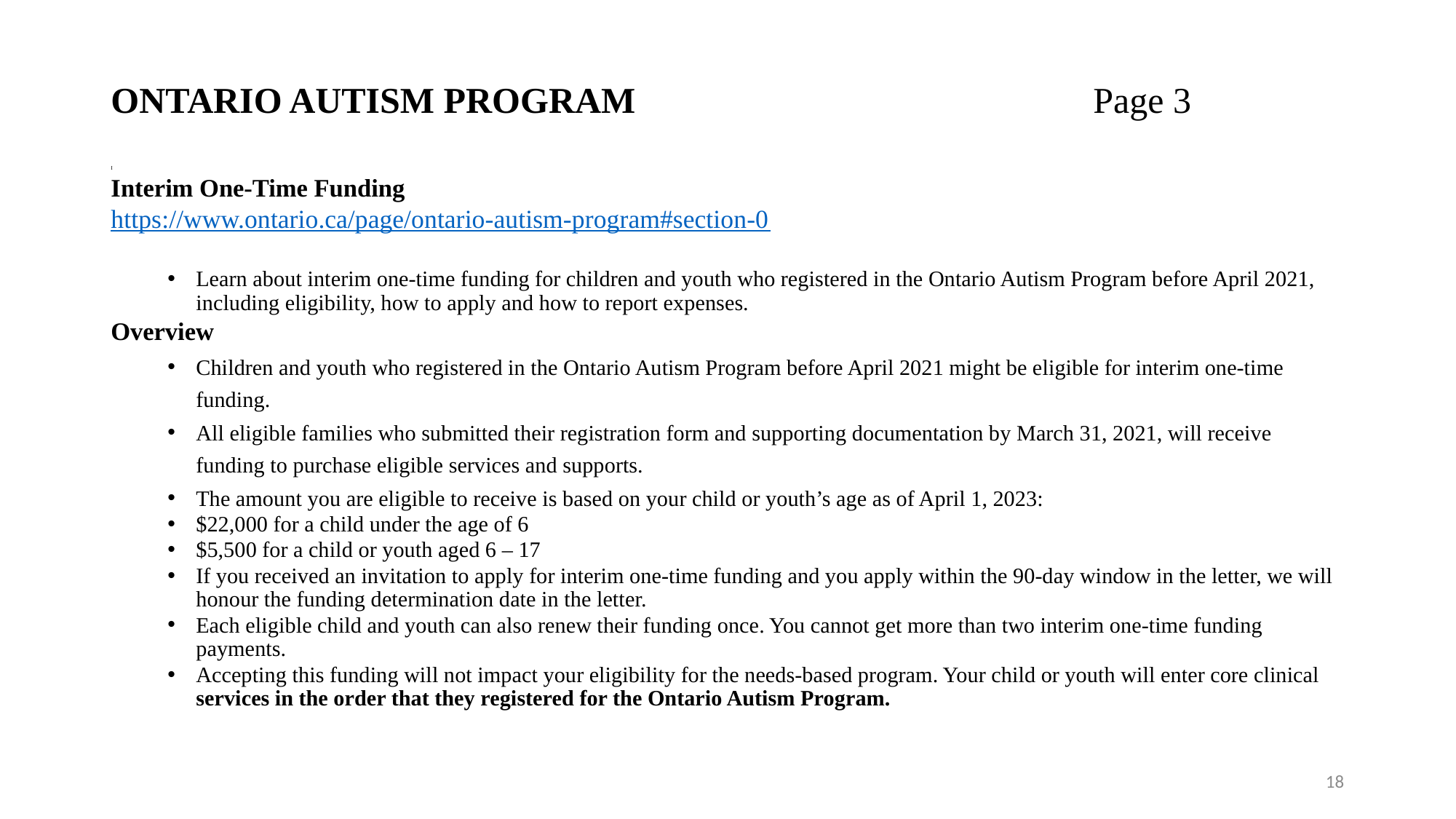

# ONTARIO AUTISM PROGRAM           				Page 3
I
Interim One-Time Funding
https://www.ontario.ca/page/ontario-autism-program#section-0

Learn about interim one-time funding for children and youth who registered in the Ontario Autism Program before April 2021, including eligibility, how to apply and how to report expenses.
Overview
Children and youth who registered in the Ontario Autism Program before April 2021 might be eligible for interim one-time funding.
All eligible families who submitted their registration form and supporting documentation by March 31, 2021, will receive funding to purchase eligible services and supports.
The amount you are eligible to receive is based on your child or youth’s age as of April 1, 2023:
$22,000 for a child under the age of 6
$5,500 for a child or youth aged 6 – 17
If you received an invitation to apply for interim one-time funding and you apply within the 90-day window in the letter, we will honour the funding determination date in the letter.
Each eligible child and youth can also renew their funding once. You cannot get more than two interim one-time funding payments.
Accepting this funding will not impact your eligibility for the needs-based program. Your child or youth will enter core clinical services in the order that they registered for the Ontario Autism Program.
18